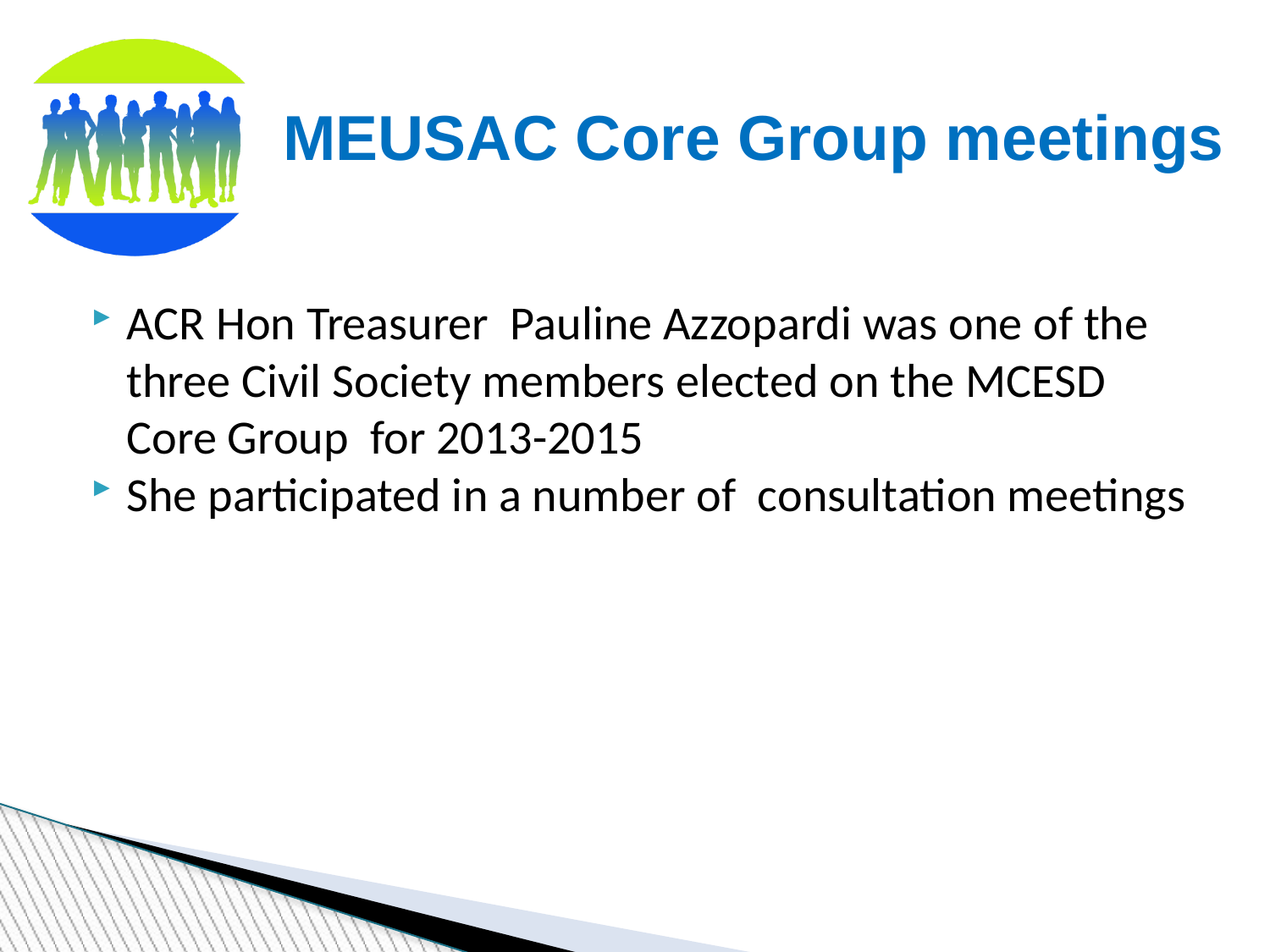

MEUSAC Core Group meetings
ACR Hon Treasurer  Pauline Azzopardi was one of the three Civil Society members elected on the MCESD Core Group  for 2013-2015
She participated in a number of  consultation meetings